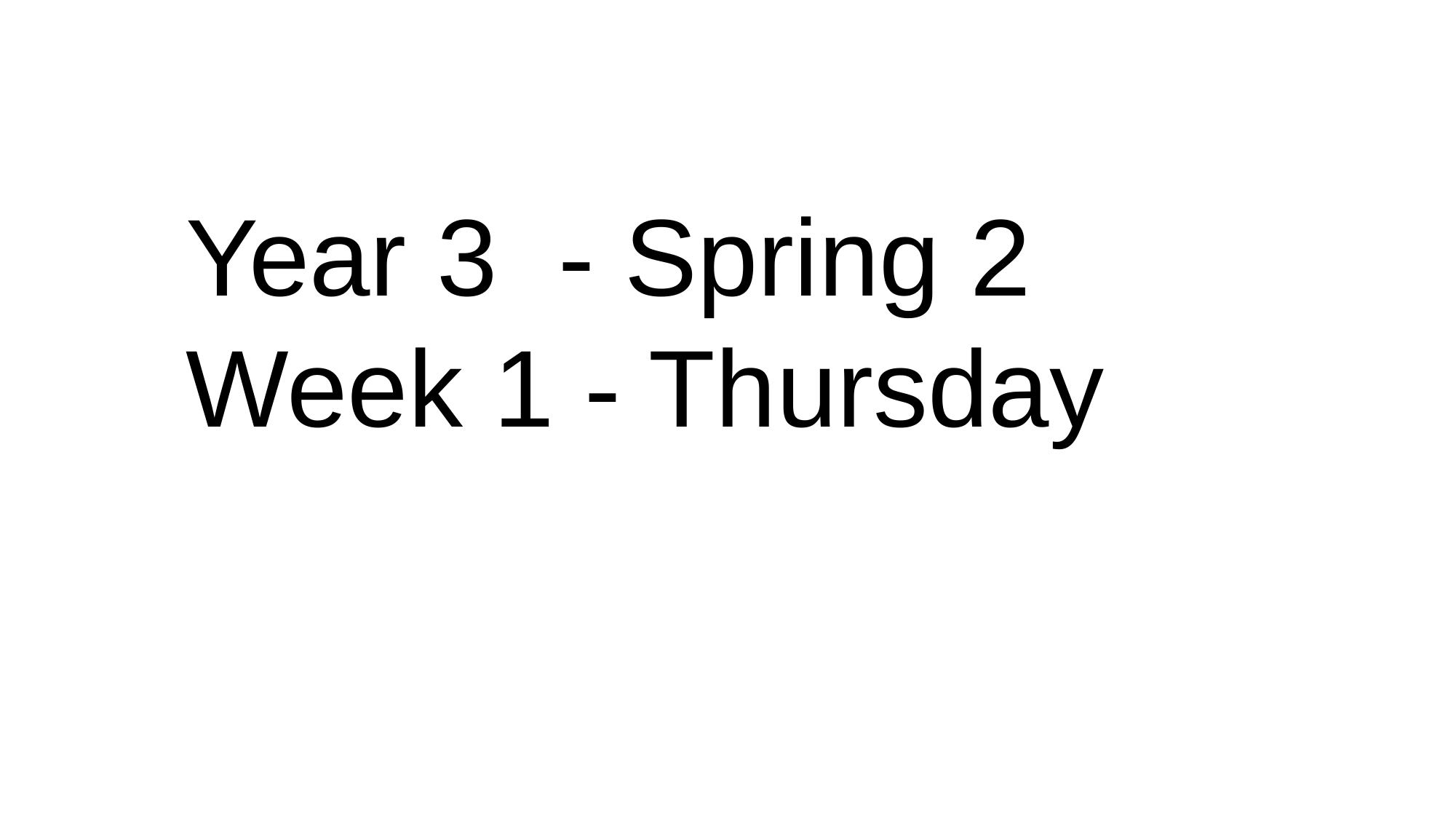

Year 3  - Spring 2
Week 1 - Thursday